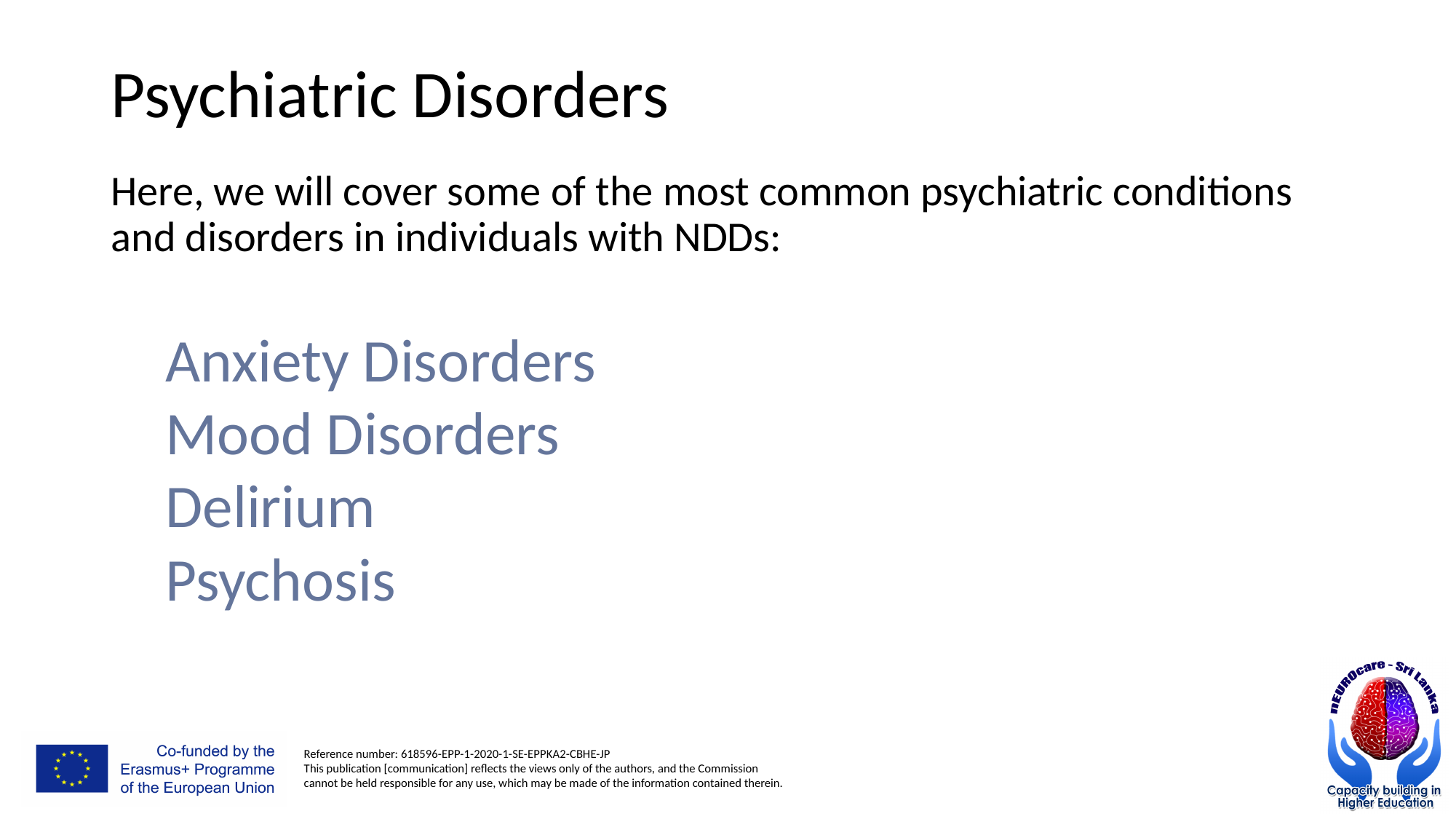

# Psychiatric Disorders
Here, we will cover some of the most common psychiatric conditions and disorders in individuals with NDDs:

Anxiety Disorders
Mood Disorders
Delirium
Psychosis